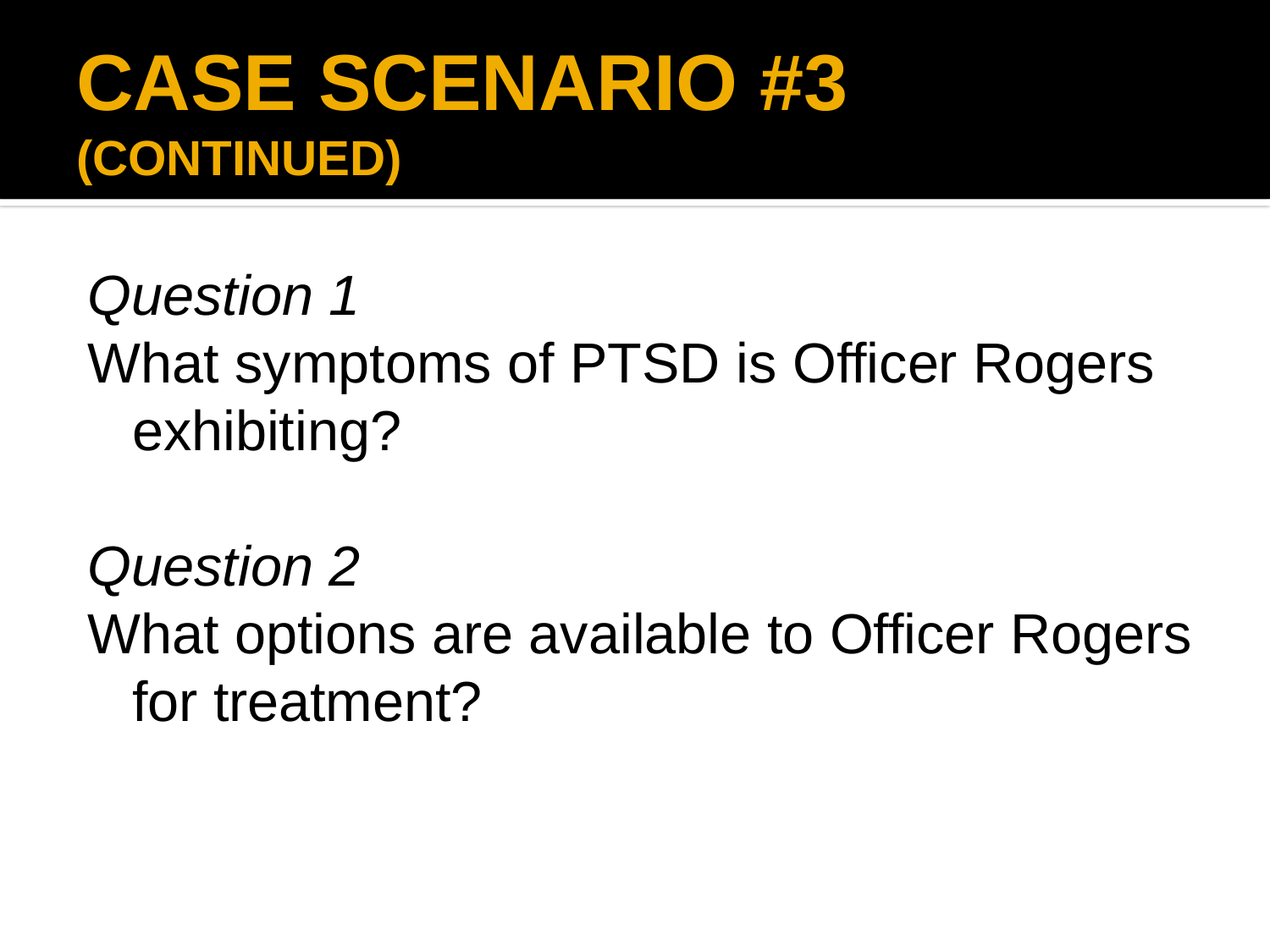

# Case Scenario #3 (CONTINUED)
Question 1
What symptoms of PTSD is Officer Rogers exhibiting?

Question 2
What options are available to Officer Rogers for treatment?